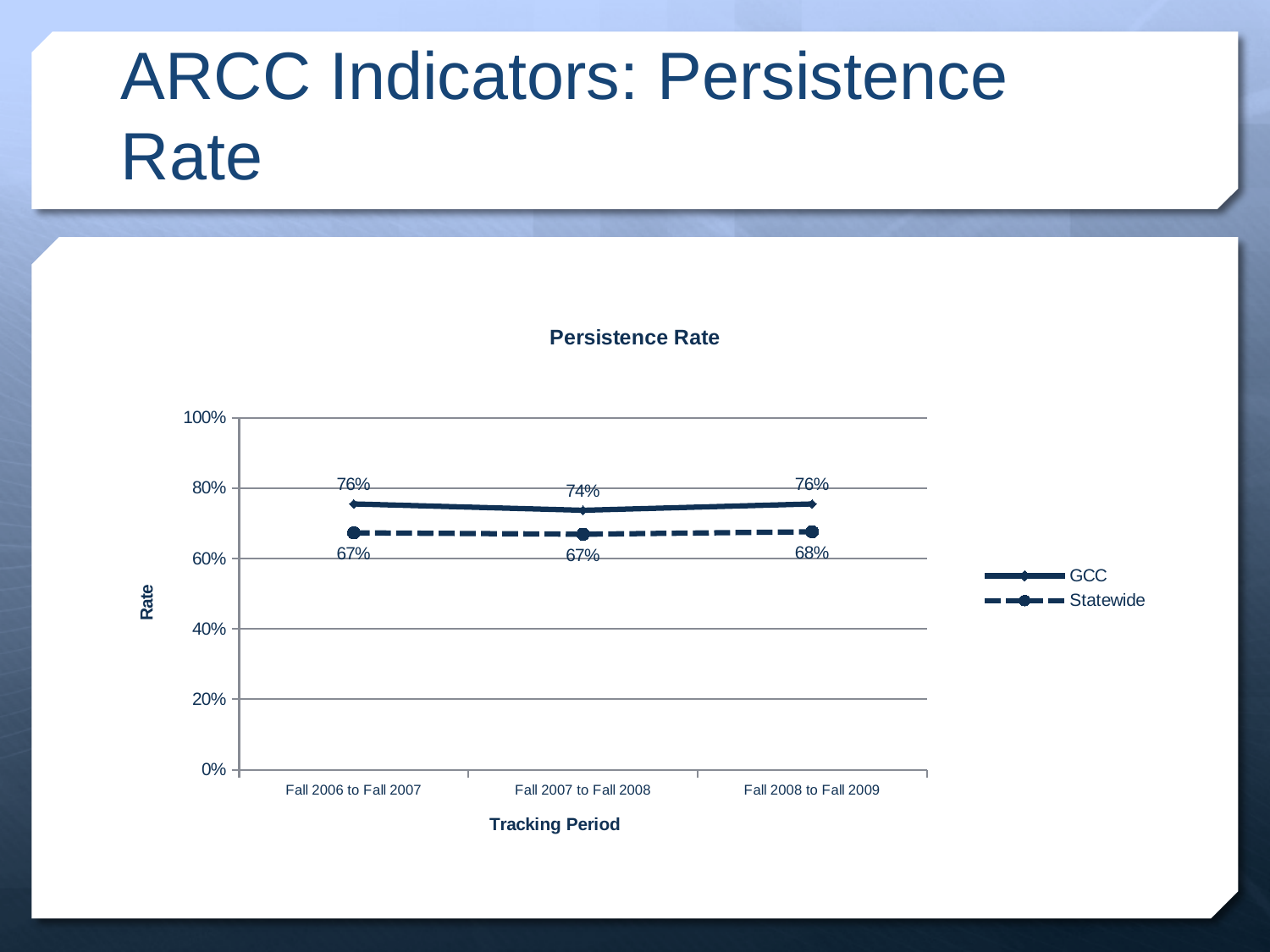

# ARCC Indicators: Persistence Rate

### Chart: Persistence Rate

| Category | GCC | Statewide |
|---|---|---|
| Fall 2006 to Fall 2007 | 0.755 | 0.673 |
| Fall 2007 to Fall 2008 | 0.737 | 0.669 |
| Fall 2008 to Fall 2009 | 0.755 | 0.676 |